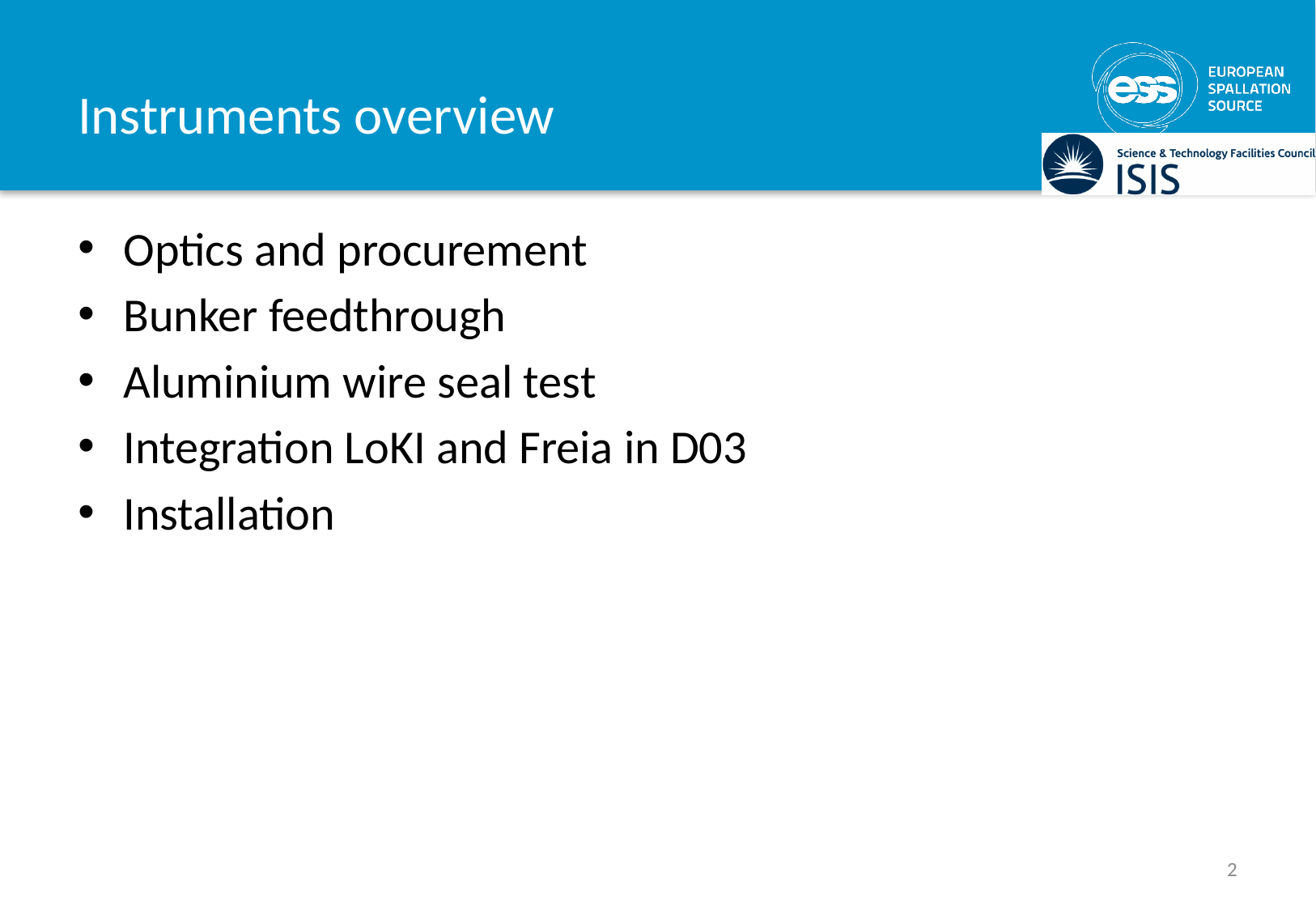

# Instruments overview
Optics and procurement
Bunker feedthrough
Aluminium wire seal test
Integration LoKI and Freia in D03
Installation
2